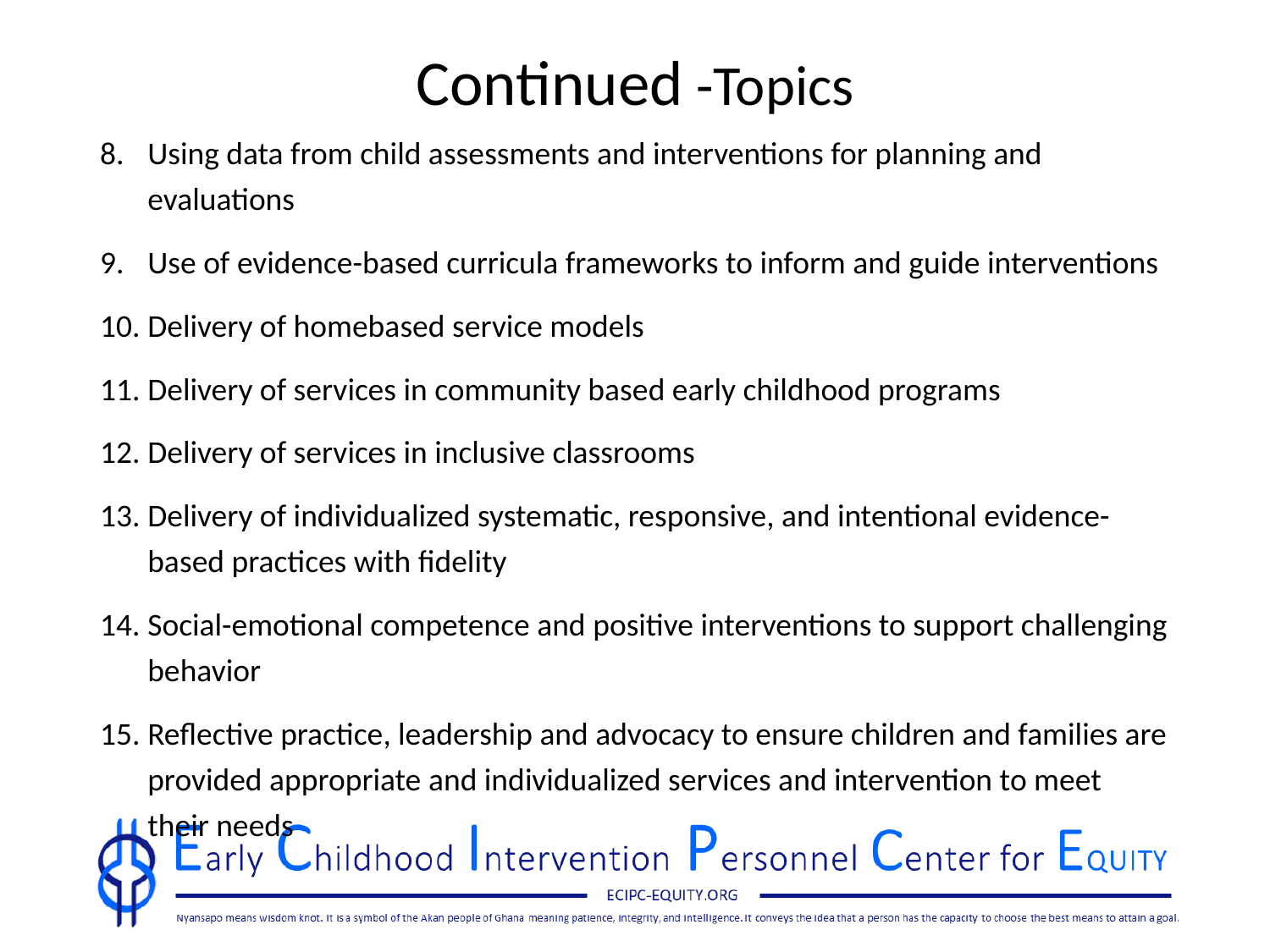

# Continued -Topics
Using data from child assessments and interventions for planning and evaluations
Use of evidence-based curricula frameworks to inform and guide interventions
Delivery of homebased service models
Delivery of services in community based early childhood programs
Delivery of services in inclusive classrooms
Delivery of individualized systematic, responsive, and intentional evidence-based practices with fidelity
Social-emotional competence and positive interventions to support challenging behavior
Reflective practice, leadership and advocacy to ensure children and families are provided appropriate and individualized services and intervention to meet their needs